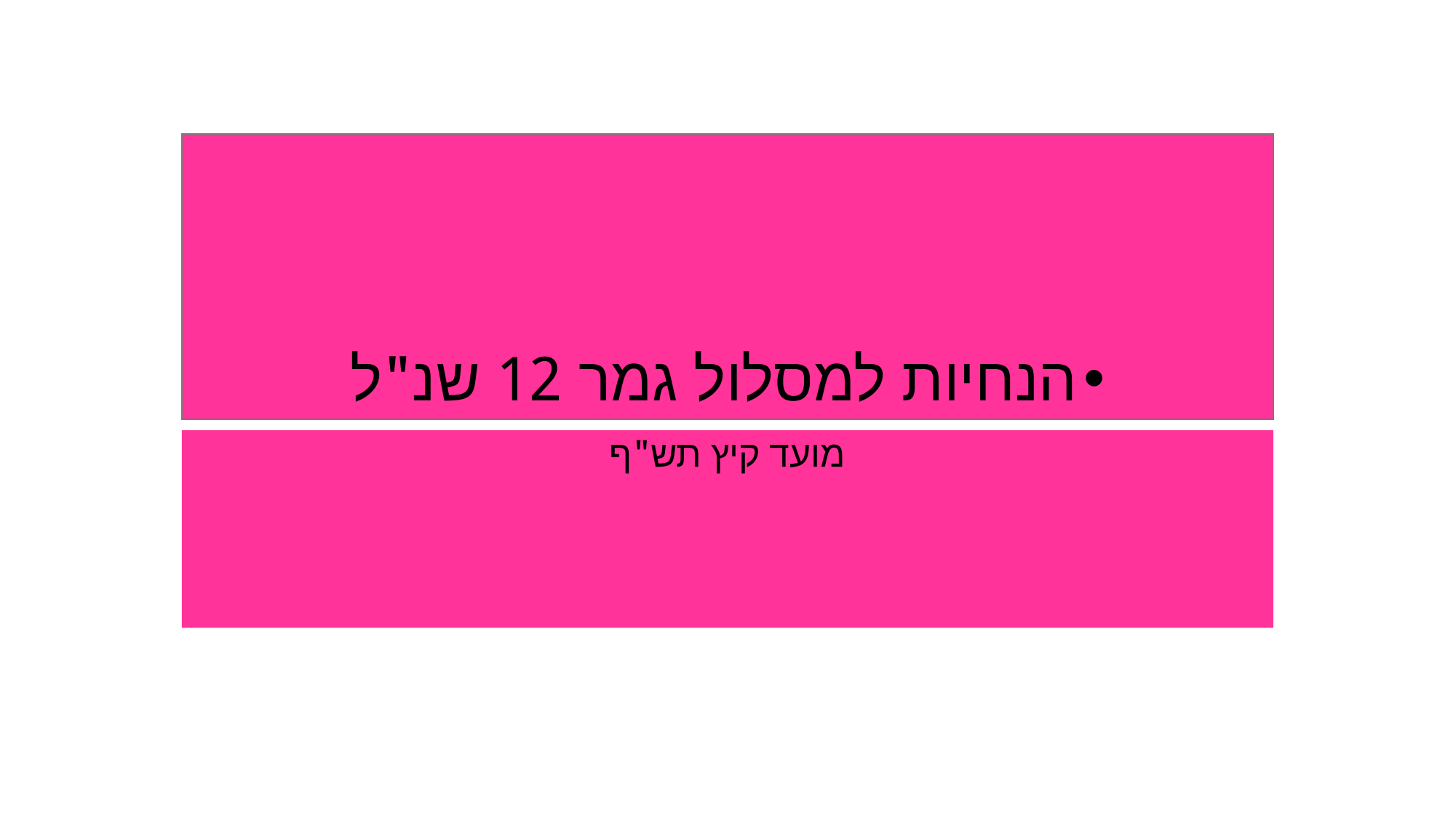

# הנחיות למסלול גמר 12 שנ"ל
מועד קיץ תש"ף